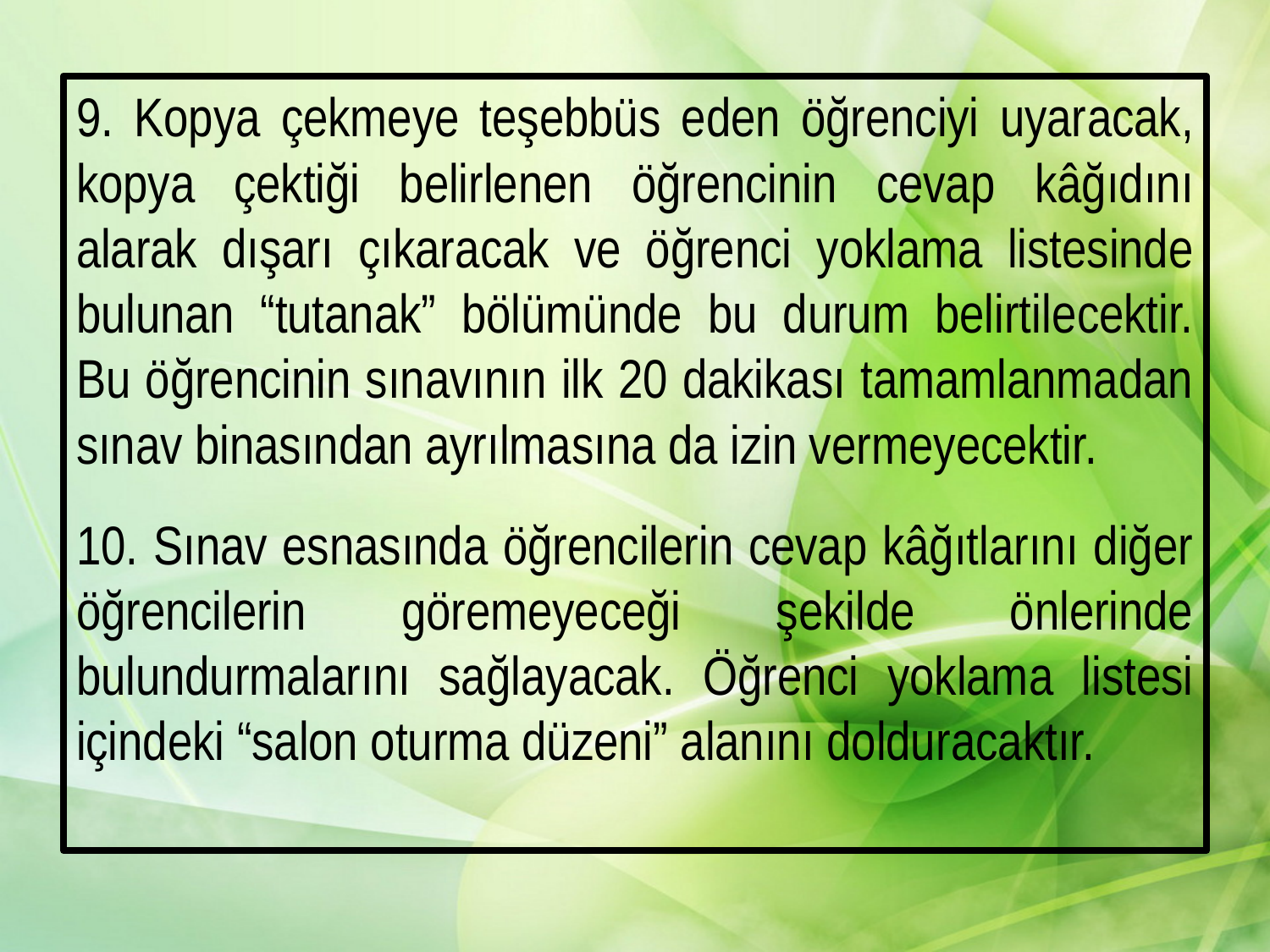

9. Kopya çekmeye teşebbüs eden öğrenciyi uyaracak, kopya çektiği belirlenen öğrencinin cevap kâğıdını alarak dışarı çıkaracak ve öğrenci yoklama listesinde bulunan “tutanak” bölümünde bu durum belirtilecektir. Bu öğrencinin sınavının ilk 20 dakikası tamamlanmadan sınav binasından ayrılmasına da izin vermeyecektir.

10. Sınav esnasında öğrencilerin cevap kâğıtlarını diğer öğrencilerin göremeyeceği şekilde önlerinde bulundurmalarını sağlayacak. Öğrenci yoklama listesi içindeki “salon oturma düzeni” alanını dolduracaktır.